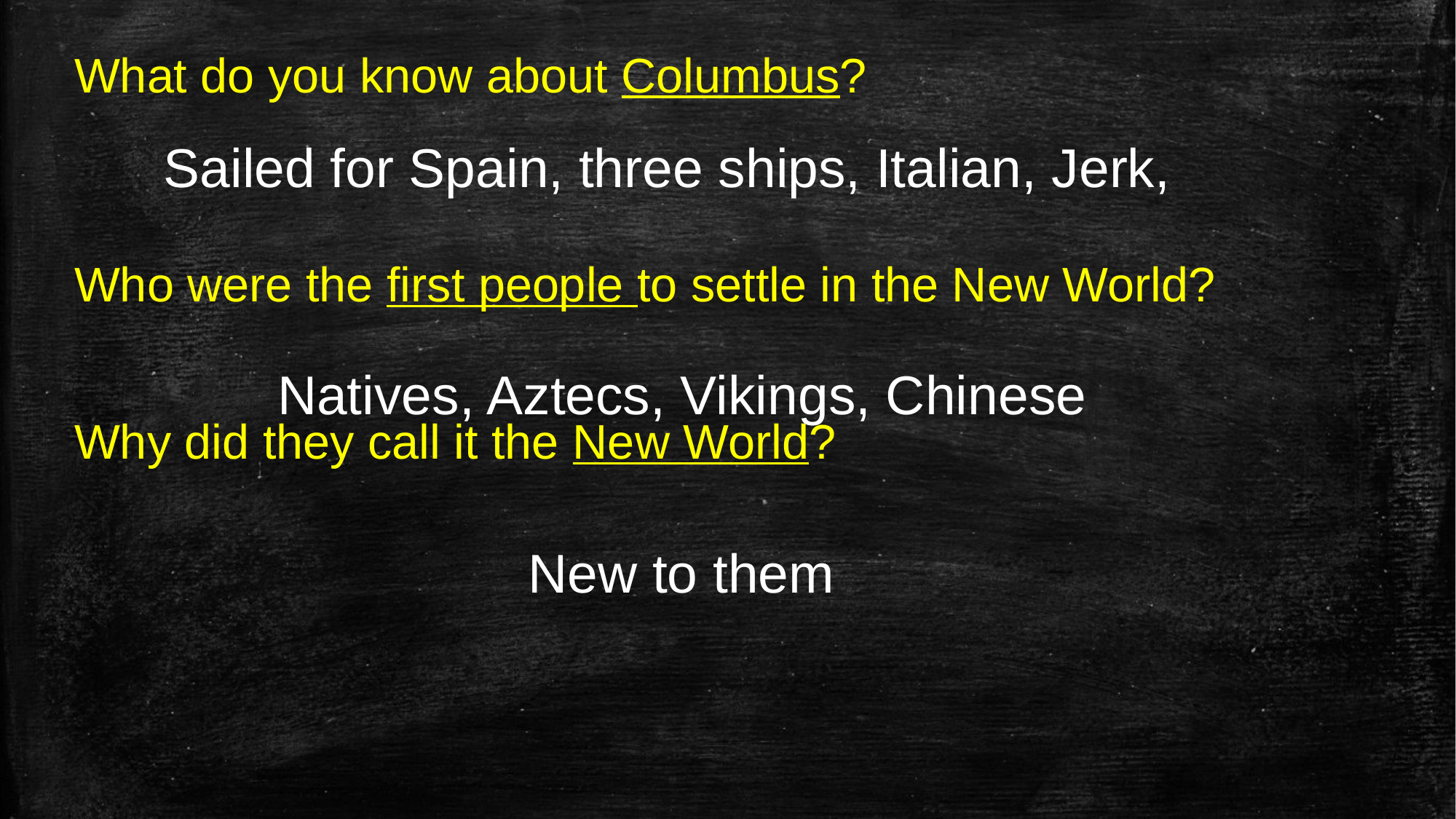

What do you know about Columbus?

Who were the first people to settle in the New World?

Why did they call it the New World?
Sailed for Spain, three ships, Italian, Jerk,
Natives, Aztecs, Vikings, Chinese
New to them